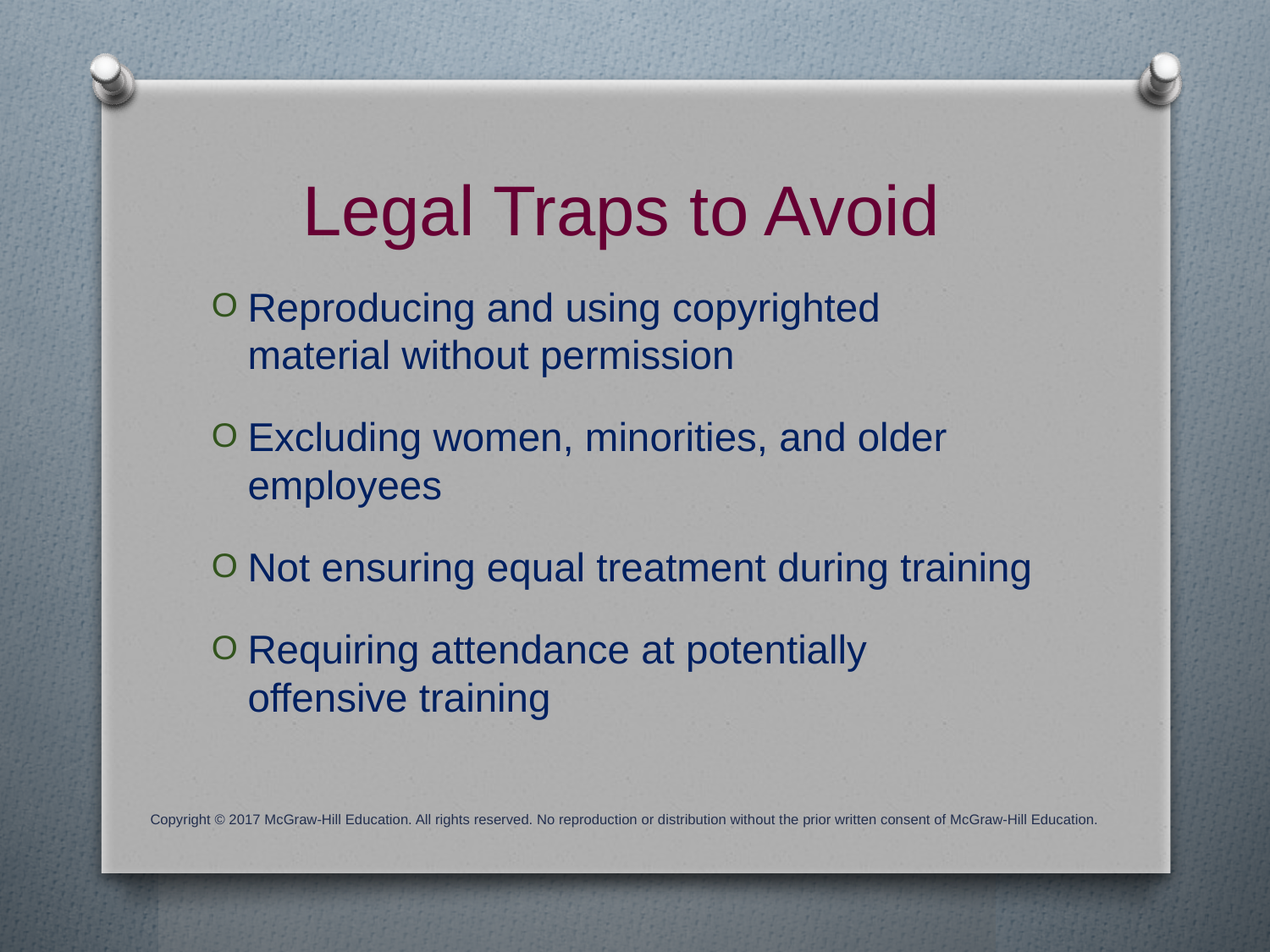

# Legal Traps to Avoid
Reproducing and using copyrighted material without permission

Excluding women, minorities, and older employees

Not ensuring equal treatment during training

Requiring attendance at potentially offensive training

Copyright © 2017 McGraw-Hill Education. All rights reserved. No reproduction or distribution without the prior written consent of McGraw-Hill Education.